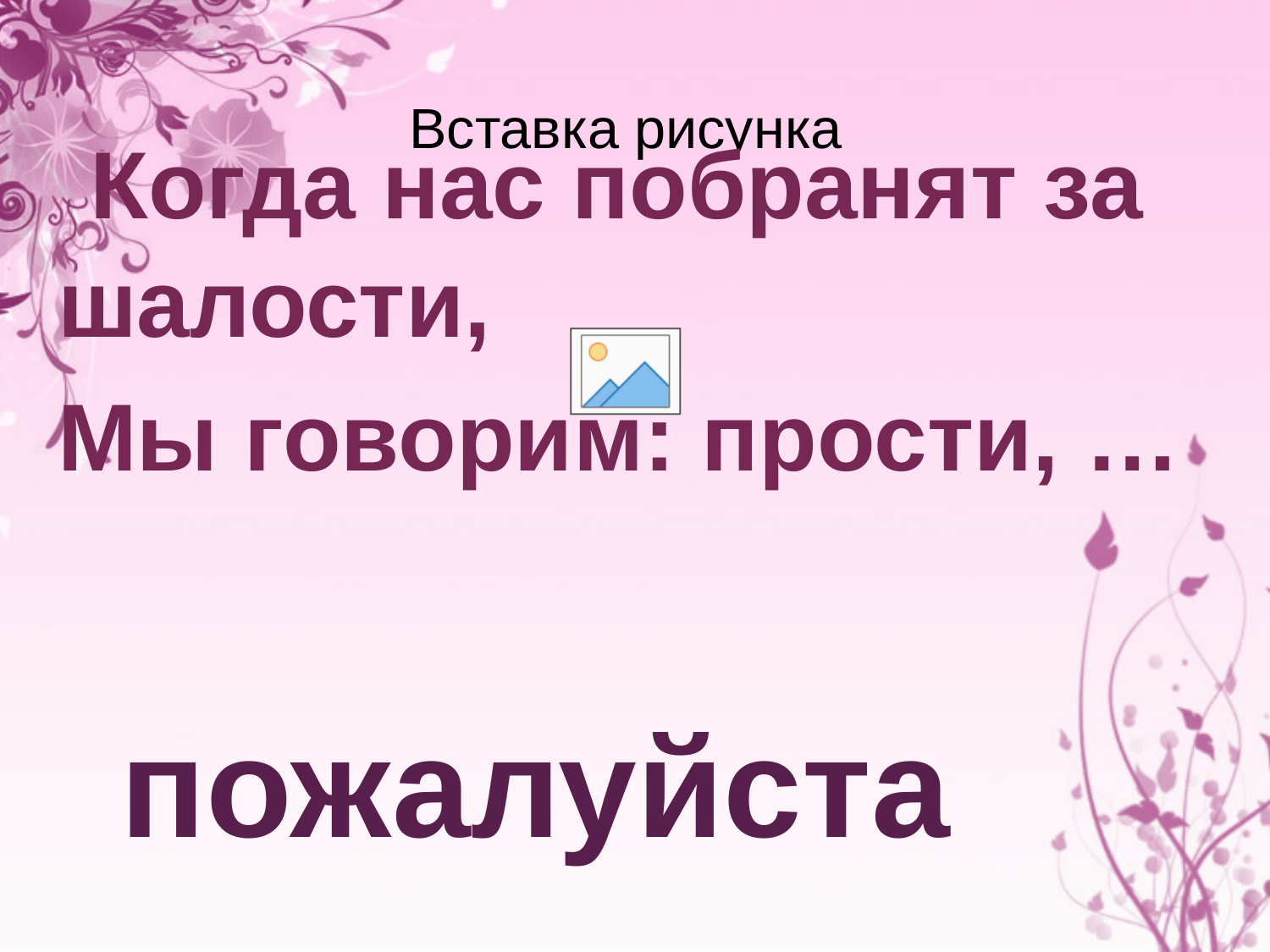

Когда нас побранят за шалости,
Мы говорим: прости, …
# пожалуйста